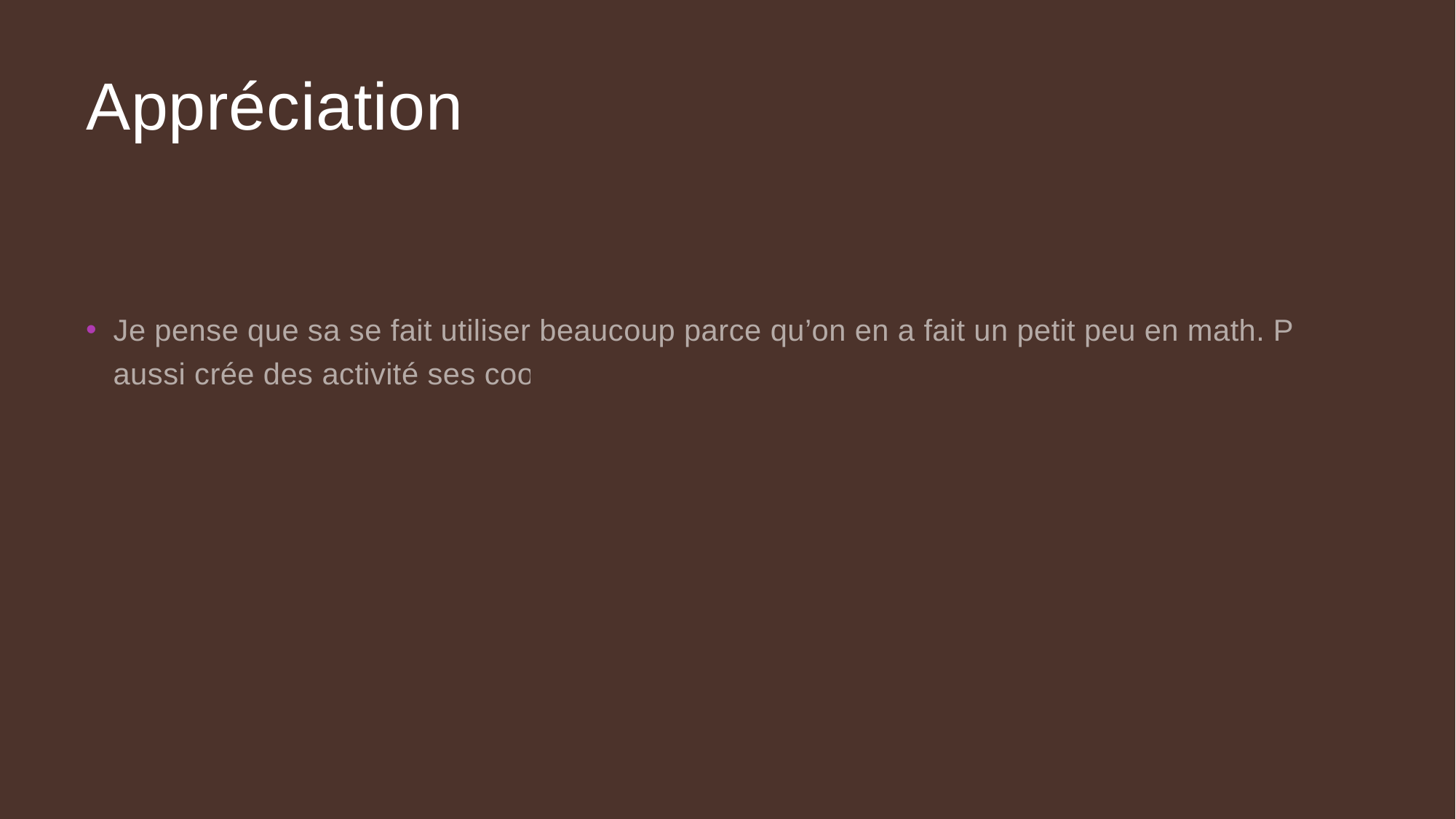

# Appréciation
Je pense que sa se fait utiliser beaucoup parce qu’on en a fait un petit peu en math. Pis aussi crée des activité ses cool